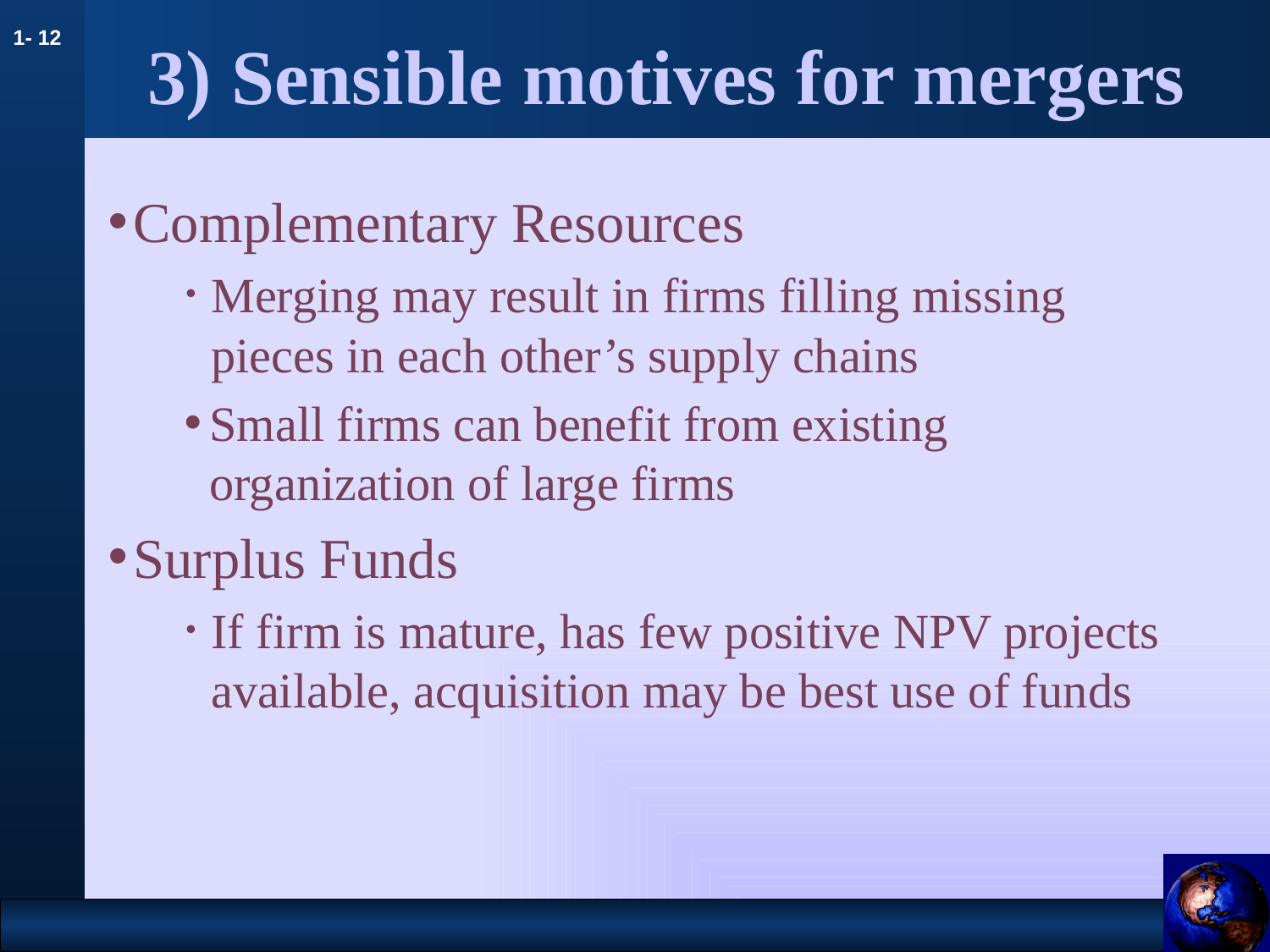

# 3) Sensible motives for mergers
Complementary Resources
Merging may result in firms filling missing pieces in each other’s supply chains
Small firms can benefit from existing organization of large firms
Surplus Funds
If firm is mature, has few positive NPV projects available, acquisition may be best use of funds